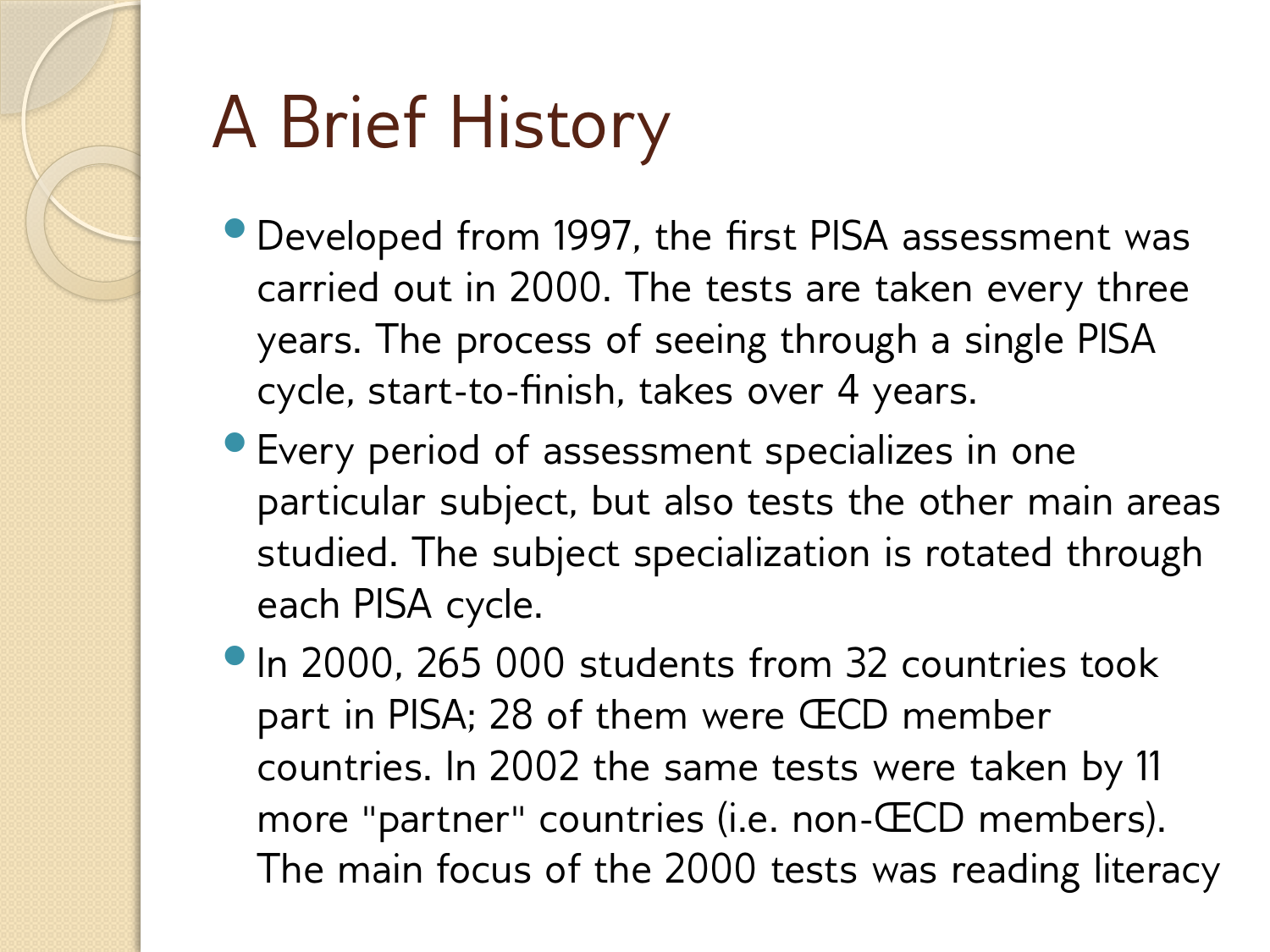

# A Brief History
Developed from 1997, the first PISA assessment was carried out in 2000. The tests are taken every three years. The process of seeing through a single PISA cycle, start-to-finish, takes over 4 years.
Every period of assessment specializes in one particular subject, but also tests the other main areas studied. The subject specialization is rotated through each PISA cycle.
In 2000, 265 000 students from 32 countries took part in PISA; 28 of them were OECD member countries. In 2002 the same tests were taken by 11 more "partner" countries (i.e. non-OECD members). The main focus of the 2000 tests was reading literacy